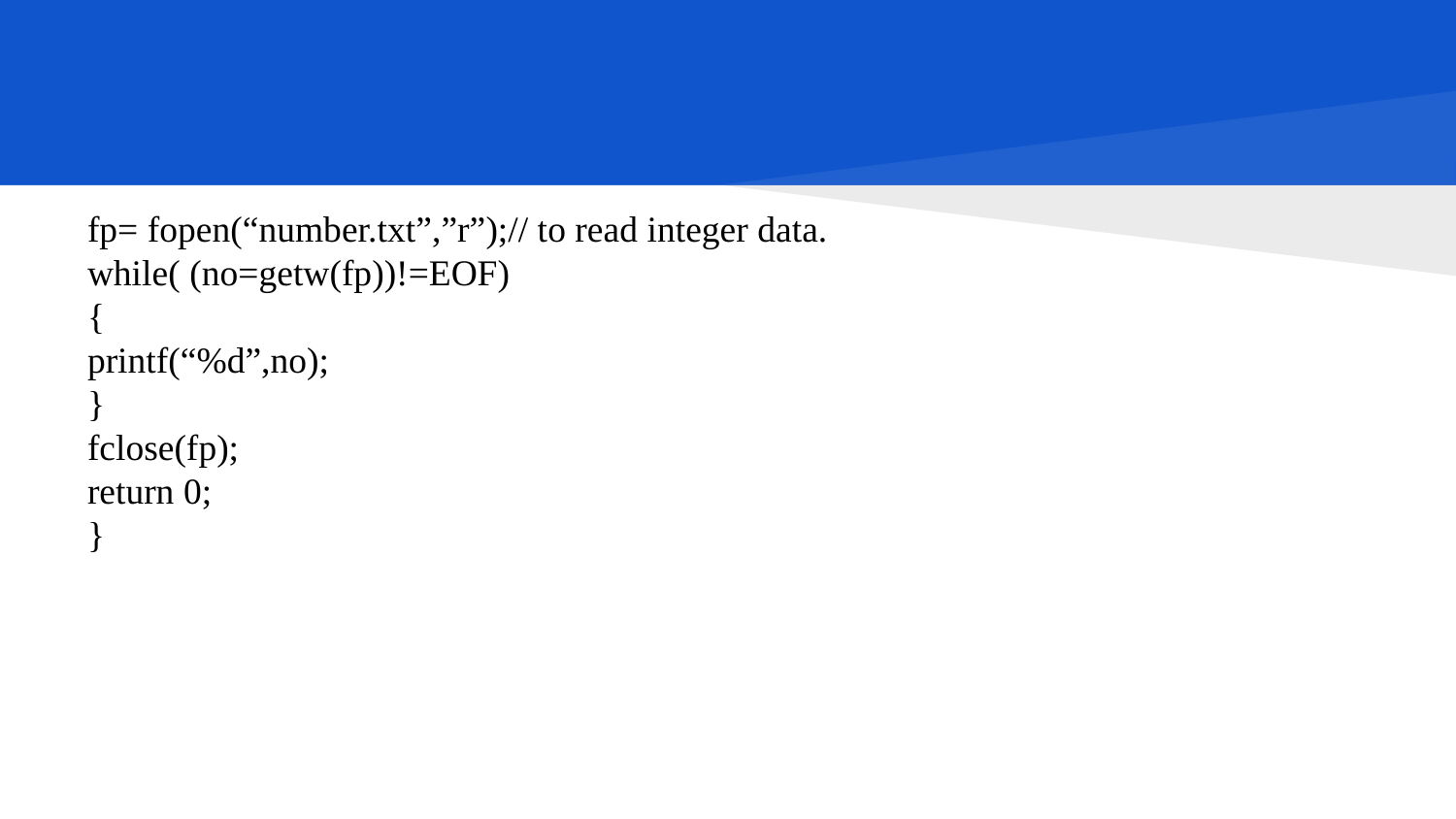

#
fp= fopen(“number.txt”,”r”);// to read integer data.
while( (no=getw(fp))!=EOF)
{
printf(“%d”,no);
}
fclose(fp);
return 0;
}